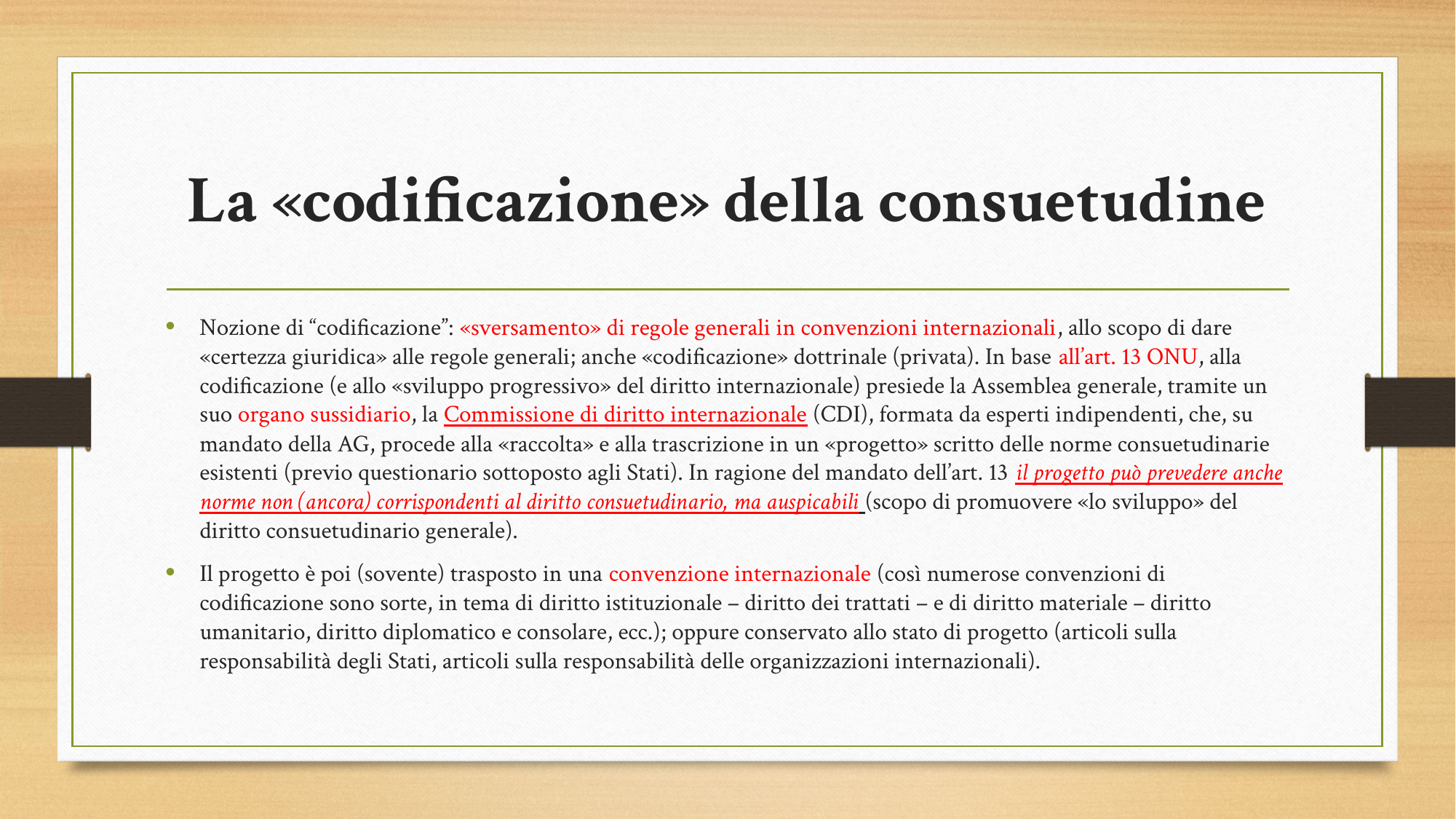

# La «codificazione» della consuetudine
Nozione di “codificazione”: «sversamento» di regole generali in convenzioni internazionali, allo scopo di dare «certezza giuridica» alle regole generali; anche «codificazione» dottrinale (privata). In base all’art. 13 ONU, alla codificazione (e allo «sviluppo progressivo» del diritto internazionale) presiede la Assemblea generale, tramite un suo organo sussidiario, la Commissione di diritto internazionale (CDI), formata da esperti indipendenti, che, su mandato della AG, procede alla «raccolta» e alla trascrizione in un «progetto» scritto delle norme consuetudinarie esistenti (previo questionario sottoposto agli Stati). In ragione del mandato dell’art. 13 il progetto può prevedere anche norme non (ancora) corrispondenti al diritto consuetudinario, ma auspicabili (scopo di promuovere «lo sviluppo» del diritto consuetudinario generale).
Il progetto è poi (sovente) trasposto in una convenzione internazionale (così numerose convenzioni di codificazione sono sorte, in tema di diritto istituzionale – diritto dei trattati – e di diritto materiale – diritto umanitario, diritto diplomatico e consolare, ecc.); oppure conservato allo stato di progetto (articoli sulla responsabilità degli Stati, articoli sulla responsabilità delle organizzazioni internazionali).